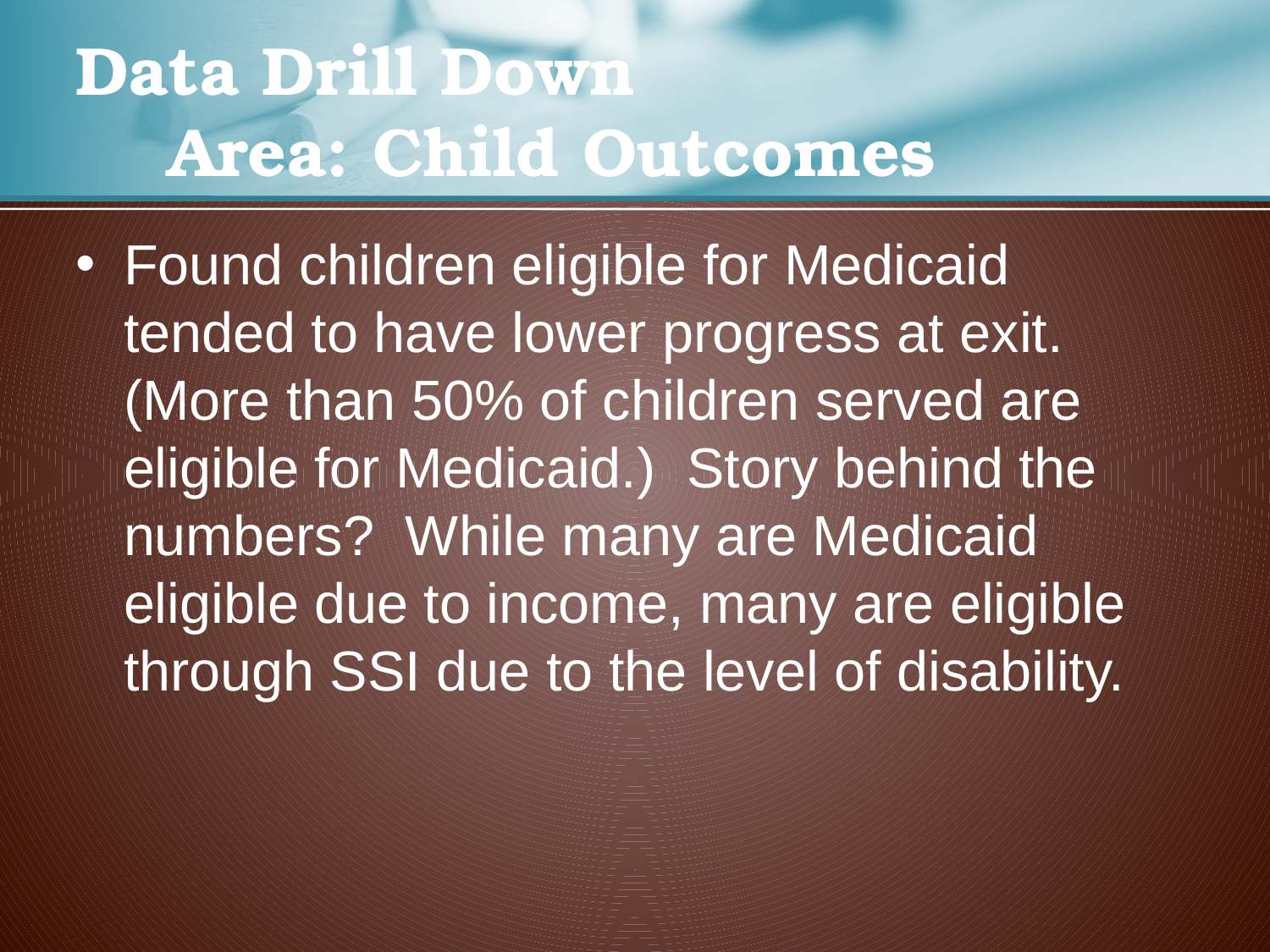

# Data Drill Down Area: Child Outcomes
Found children eligible for Medicaid tended to have lower progress at exit. (More than 50% of children served are eligible for Medicaid.)  Story behind the numbers?  While many are Medicaid  eligible due to income, many are eligible through SSI due to the level of disability.